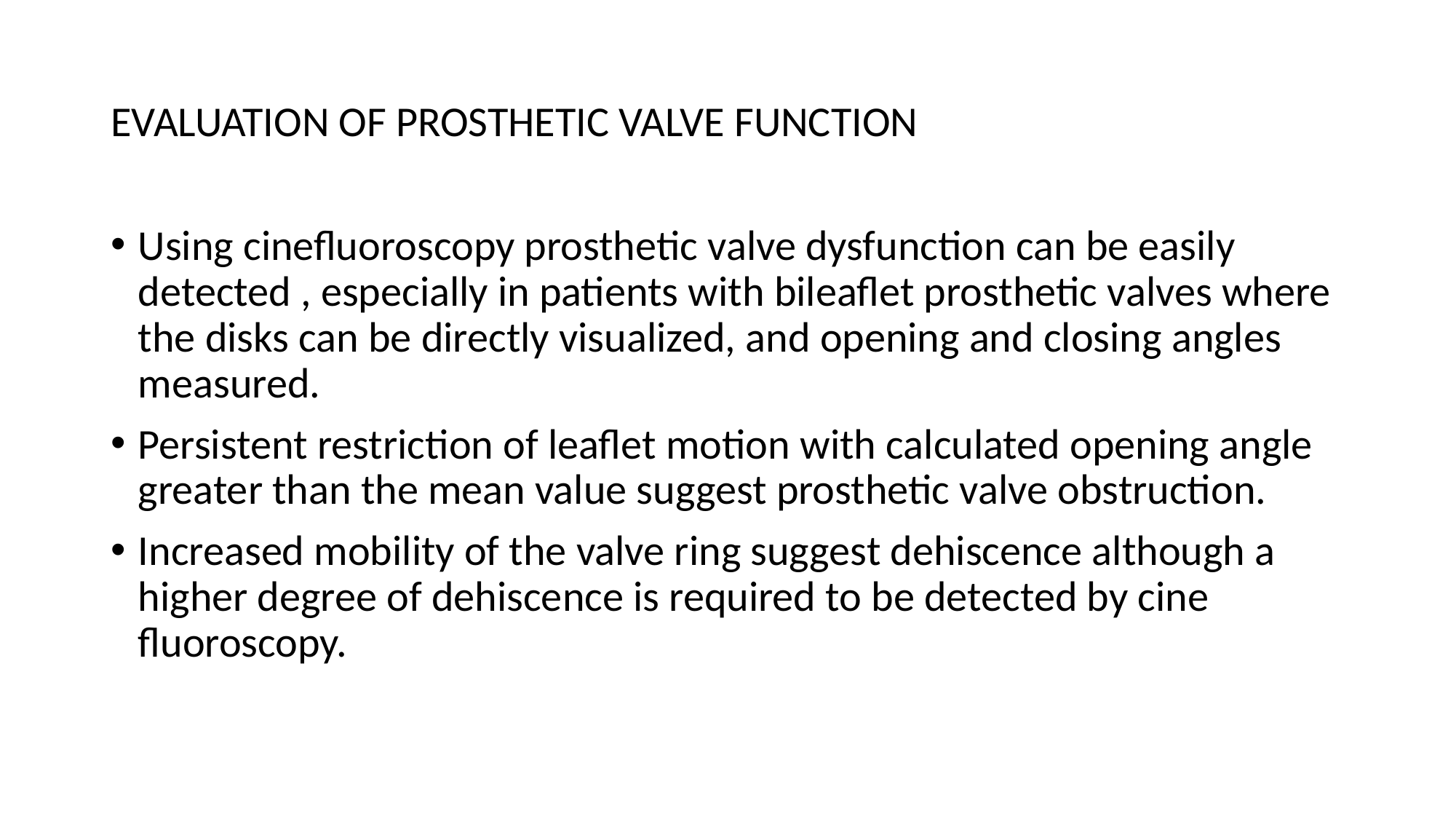

# EVALUATION OF PROSTHETIC VALVE FUNCTION
Using cinefluoroscopy prosthetic valve dysfunction can be easily detected , especially in patients with bileaflet prosthetic valves where the disks can be directly visualized, and opening and closing angles measured.
Persistent restriction of leaflet motion with calculated opening angle greater than the mean value suggest prosthetic valve obstruction.
Increased mobility of the valve ring suggest dehiscence although a higher degree of dehiscence is required to be detected by cine fluoroscopy.